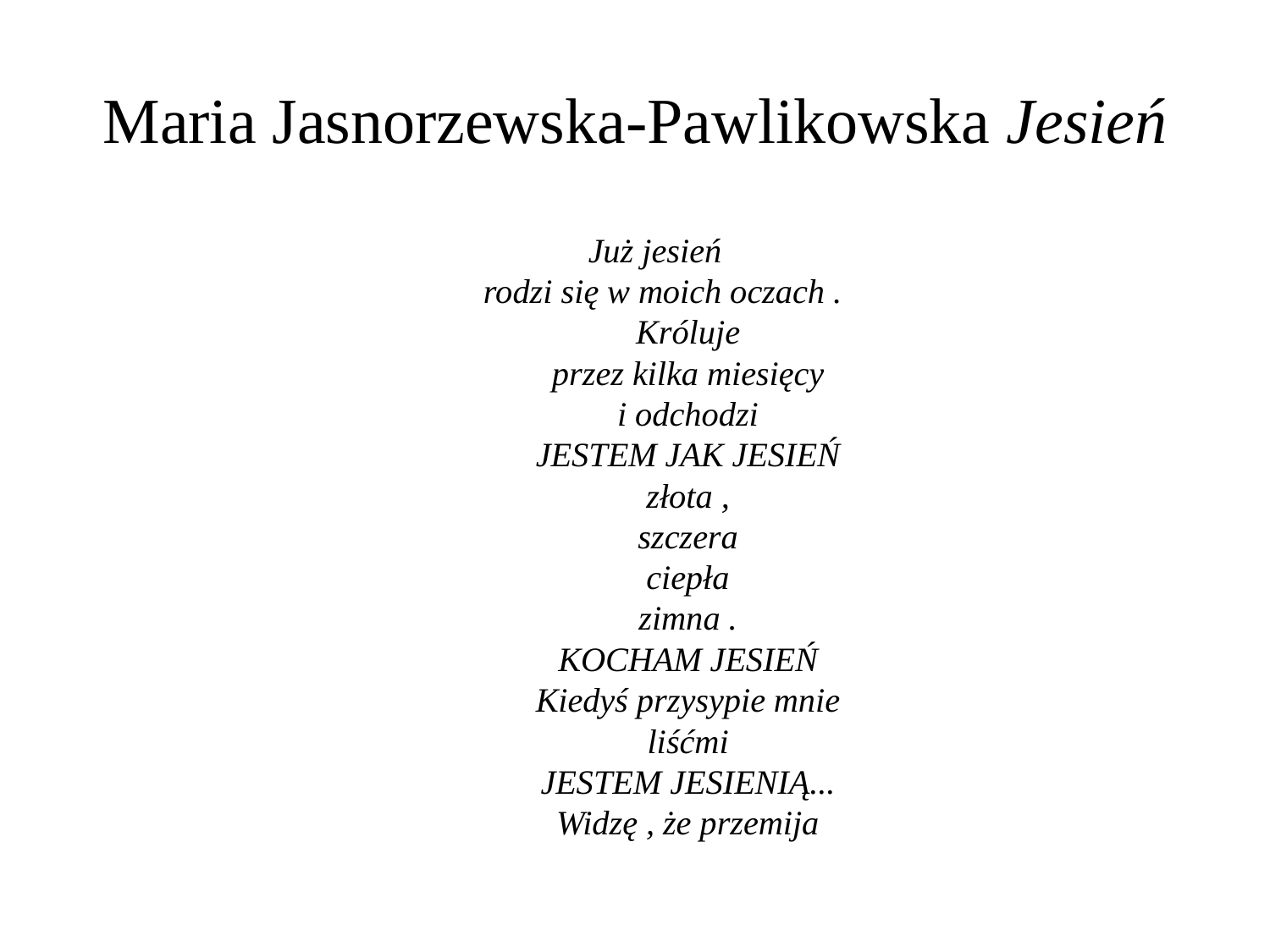

# Maria Jasnorzewska-Pawlikowska Jesień
     Już jesień
  rodzi się w moich oczach .
        Króluje
        przez kilka miesięcy
        i odchodzi
        JESTEM JAK JESIEŃ
        złota ,
        szczera
        ciepła
        zimna .
        KOCHAM JESIEŃ
        Kiedyś przysypie mnie
        liśćmi
        JESTEM JESIENIĄ...
        Widzę , że przemija